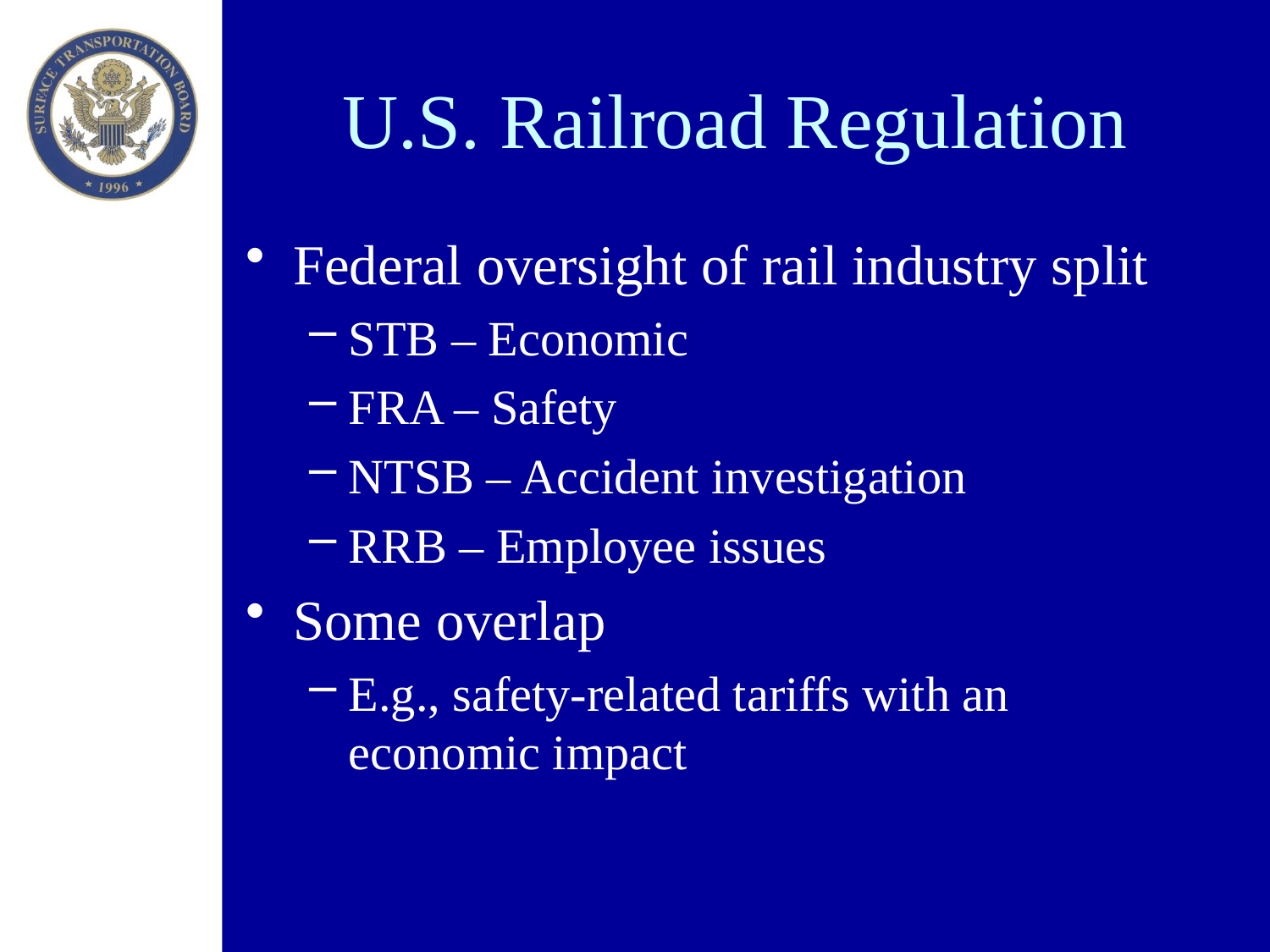

# U.S. Railroad Regulation
Federal oversight of rail industry split
STB – Economic
FRA – Safety
NTSB – Accident investigation
RRB – Employee issues
Some overlap
E.g., safety-related tariffs with an economic impact